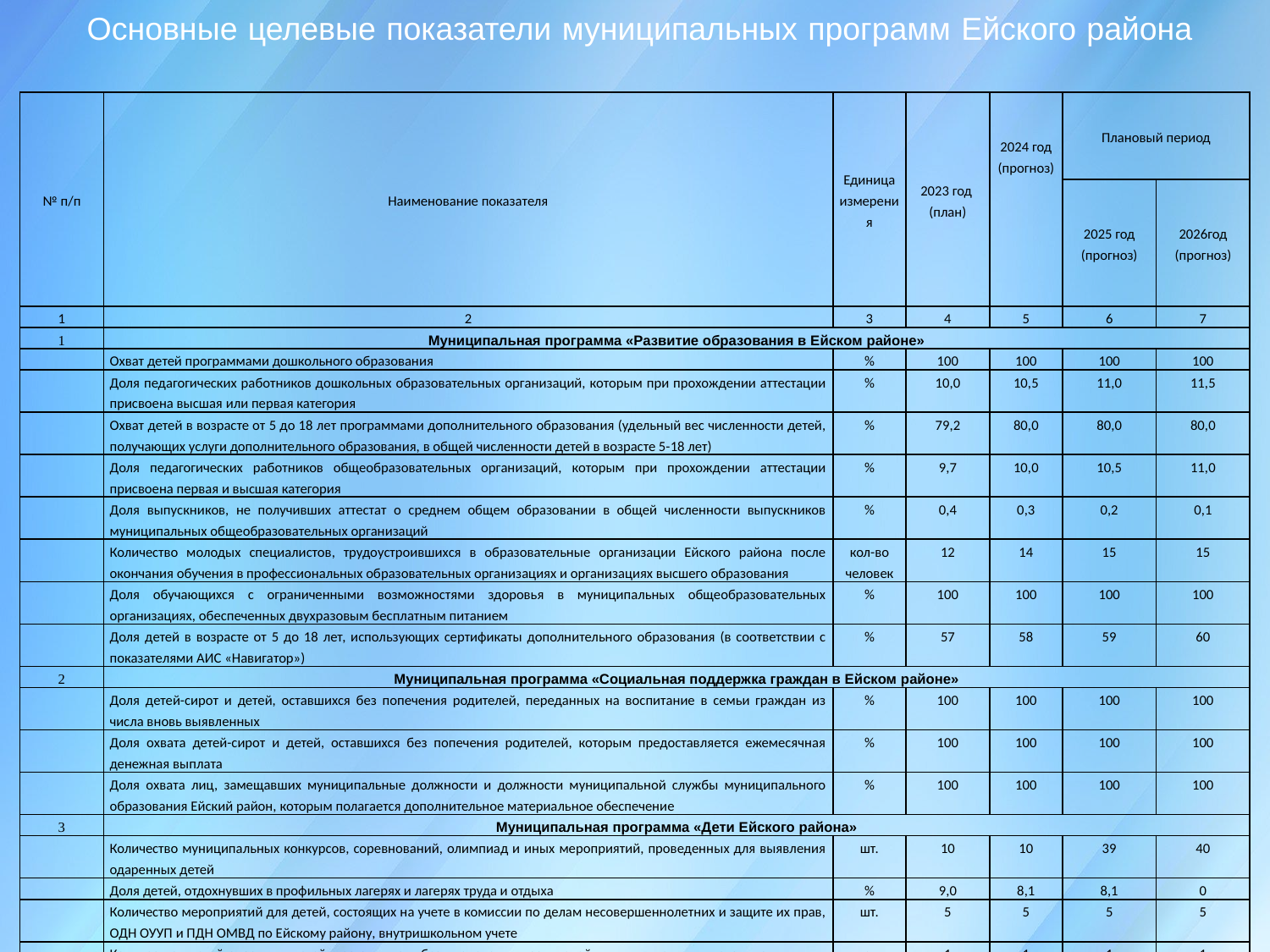

Основные целевые показатели муниципальных программ Ейского района
| № п/п | Наименование показателя | Единица измерения | 2023 год (план) | 2024 год (прогноз) | Плановый период |  |
| --- | --- | --- | --- | --- | --- | --- |
|  |  |  |  |  | 2025 год (прогноз) | 2026год (прогноз) |
| 1 | 2 | 3 | 4 | 5 | 6 | 7 |
| 1 | Муниципальная программа «Развитие образования в Ейском районе» |  |  |  |  |  |
|  | Охват детей программами дошкольного образования | % | 100 | 100 | 100 | 100 |
|  | Доля педагогических работников дошкольных образовательных организаций, которым при прохождении аттестации присвоена высшая или первая категория | % | 10,0 | 10,5 | 11,0 | 11,5 |
|  | Охват детей в возрасте от 5 до 18 лет программами дополнительного образования (удельный вес численности детей, получающих услуги дополнительного образования, в общей численности детей в возрасте 5-18 лет) | % | 79,2 | 80,0 | 80,0 | 80,0 |
|  | Доля педагогических работников общеобразовательных организаций, которым при прохождении аттестации присвоена первая и высшая категория | % | 9,7 | 10,0 | 10,5 | 11,0 |
|  | Доля выпускников, не получивших аттестат о среднем общем образовании в общей численности выпускников муниципальных общеобразовательных организаций | % | 0,4 | 0,3 | 0,2 | 0,1 |
|  | Количество молодых специалистов, трудоустроившихся в образовательные организации Ейского района после окончания обучения в профессиональных образовательных организациях и организациях высшего образования | кол-во человек | 12 | 14 | 15 | 15 |
|  | Доля обучающихся с ограниченными возможностями здоровья в муниципальных общеобразовательных организациях, обеспеченных двухразовым бесплатным питанием | % | 100 | 100 | 100 | 100 |
|  | Доля детей в возрасте от 5 до 18 лет, использующих сертификаты дополнительного образования (в соответствии с показателями АИС «Навигатор») | % | 57 | 58 | 59 | 60 |
| 2 | Муниципальная программа «Социальная поддержка граждан в Ейском районе» |  |  |  |  |  |
|  | Доля детей-сирот и детей, оставшихся без попечения родителей, переданных на воспитание в семьи граждан из числа вновь выявленных | % | 100 | 100 | 100 | 100 |
|  | Доля охвата детей-сирот и детей, оставшихся без попечения родителей, которым предоставляется ежемесячная денежная выплата | % | 100 | 100 | 100 | 100 |
|  | Доля охвата лиц, замещавших муниципальные должности и должности муниципальной службы муниципального образования Ейский район, которым полагается дополнительное материальное обеспечение | % | 100 | 100 | 100 | 100 |
| 3 | Муниципальная программа «Дети Ейского района» |  |  |  |  |  |
|  | Количество муниципальных конкурсов, соревнований, олимпиад и иных мероприятий, проведенных для выявления одаренных детей | шт. | 10 | 10 | 39 | 40 |
|  | Доля детей, отдохнувших в профильных лагерях и лагерях труда и отдыха | % | 9,0 | 8,1 | 8,1 | 0 |
|  | Количество мероприятий для детей, состоящих на учете в комиссии по делам несовершеннолетних и защите их прав, ОДН ОУУП и ПДН ОМВД по Ейскому району, внутришкольном учете | шт. | 5 | 5 | 5 | 5 |
|  | Количество детей-сирот и детей, оставшихся без попечения родителей и лиц из их числа, получивших единовременное пособие на государственную регистрацию права собственности (права пожизненного наследуемого владения), в том числе на оплату услуг, необходимых для ее осуществления, за исключением жилых помещений, приобретенных за счет средств краевого бюджета | чел. | 1 | 1 | 1 | 1 |